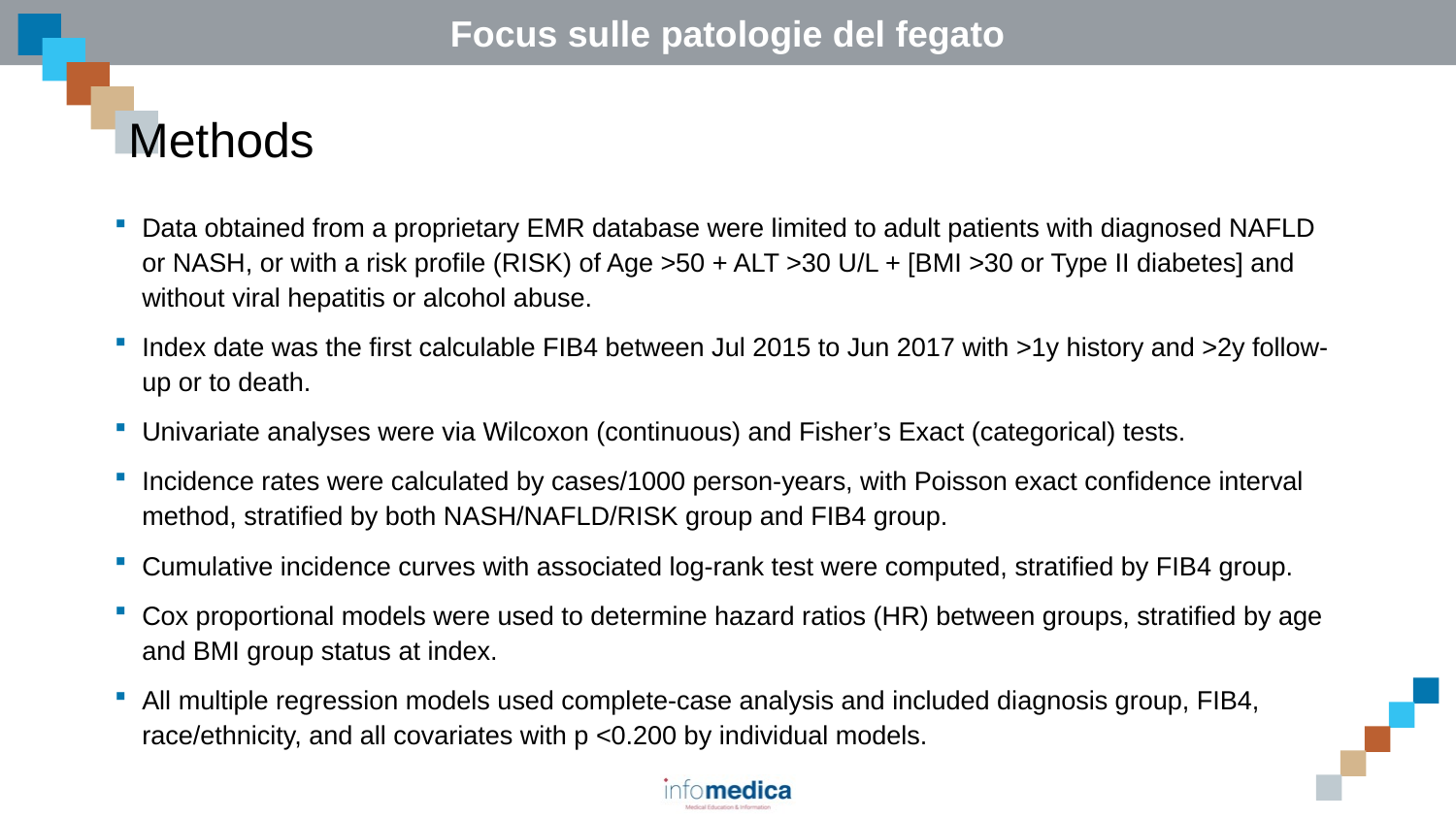

# Methods
Data obtained from a proprietary EMR database were limited to adult patients with diagnosed NAFLD or NASH, or with a risk profile (RISK) of Age >50 + ALT >30 U/L + [BMI >30 or Type II diabetes] and without viral hepatitis or alcohol abuse.
Index date was the first calculable FIB4 between Jul 2015 to Jun 2017 with >1y history and >2y follow-up or to death.
Univariate analyses were via Wilcoxon (continuous) and Fisher’s Exact (categorical) tests.
Incidence rates were calculated by cases/1000 person-years, with Poisson exact confidence interval method, stratified by both NASH/NAFLD/RISK group and FIB4 group.
Cumulative incidence curves with associated log-rank test were computed, stratified by FIB4 group.
Cox proportional models were used to determine hazard ratios (HR) between groups, stratified by age and BMI group status at index.
All multiple regression models used complete-case analysis and included diagnosis group, FIB4, race/ethnicity, and all covariates with p <0.200 by individual models.